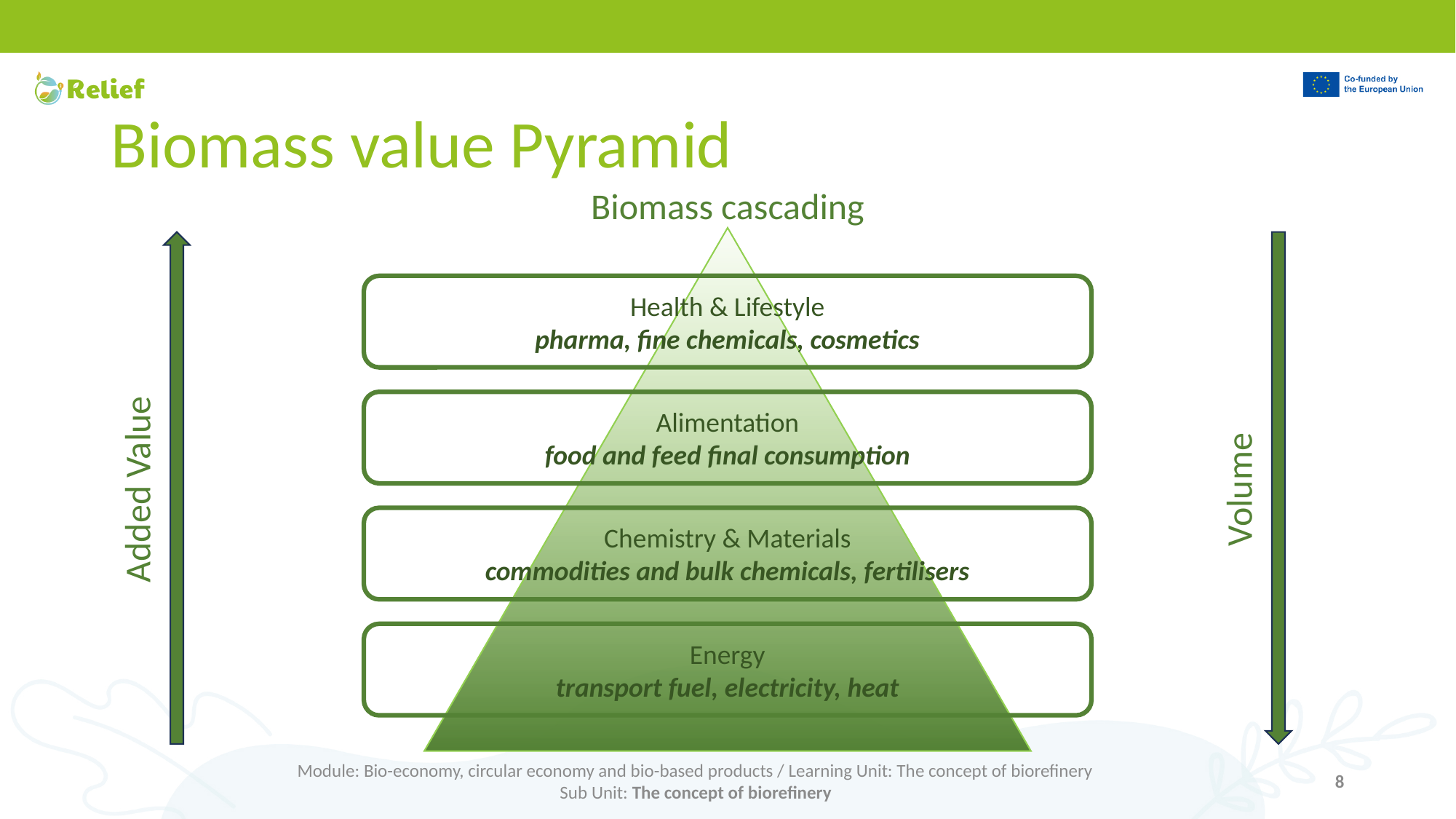

# Biomass value Pyramid
Biomass cascading

Health & Lifestyle
pharma, fine chemicals, cosmetics
Alimentation
food and feed final consumption
Added Value
Volume
Chemistry & Materials
commodities and bulk chemicals, fertilisers
Energy
transport fuel, electricity, heat
Module: Bio-economy, circular economy and bio-based products / Learning Unit: The concept of biorefinery
Sub Unit: The concept of biorefinery
8